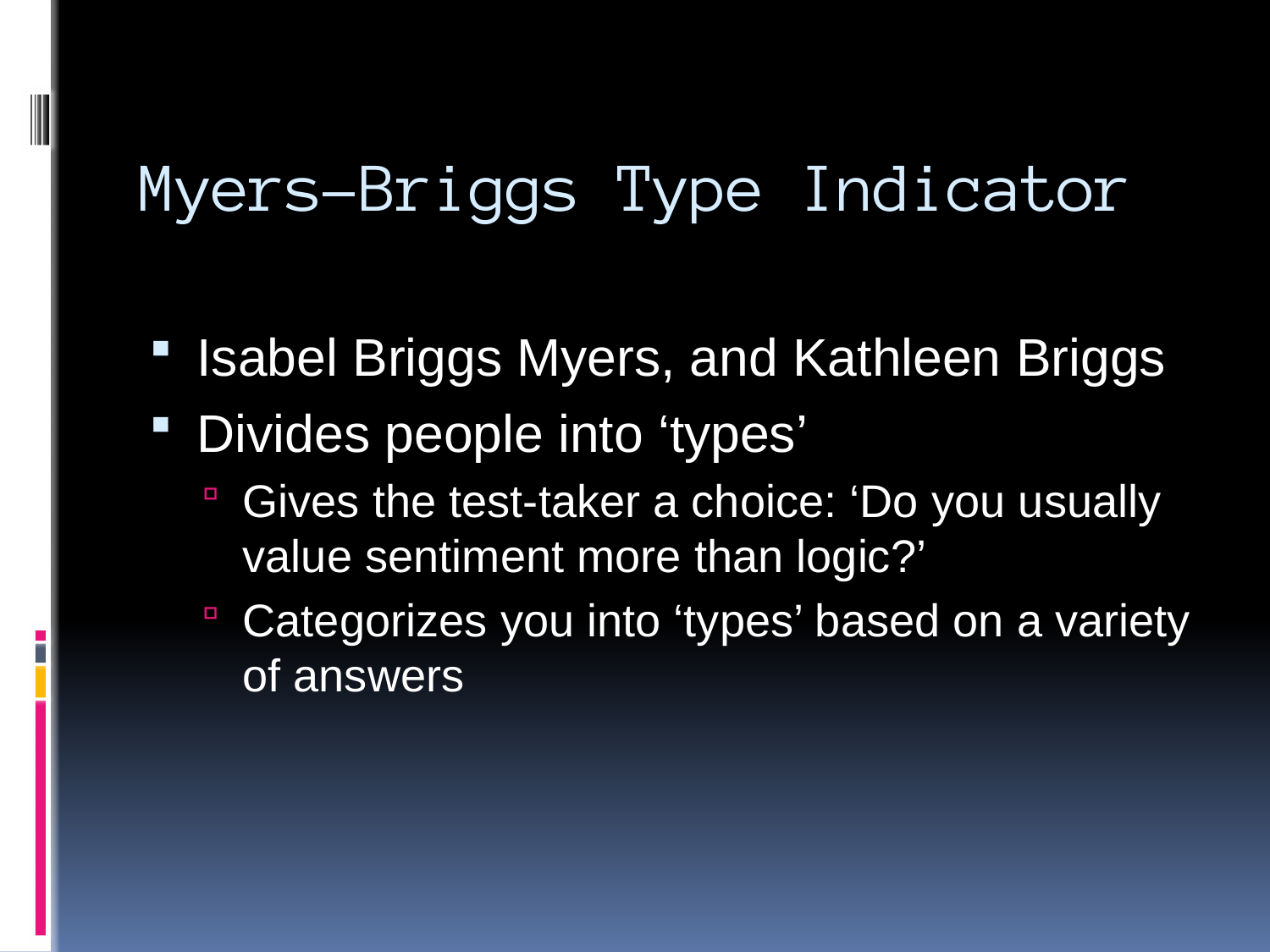

# Myers-Briggs Type Indicator
Isabel Briggs Myers, and Kathleen Briggs
Divides people into ‘types’
Gives the test-taker a choice: ‘Do you usually value sentiment more than logic?’
Categorizes you into ‘types’ based on a variety of answers